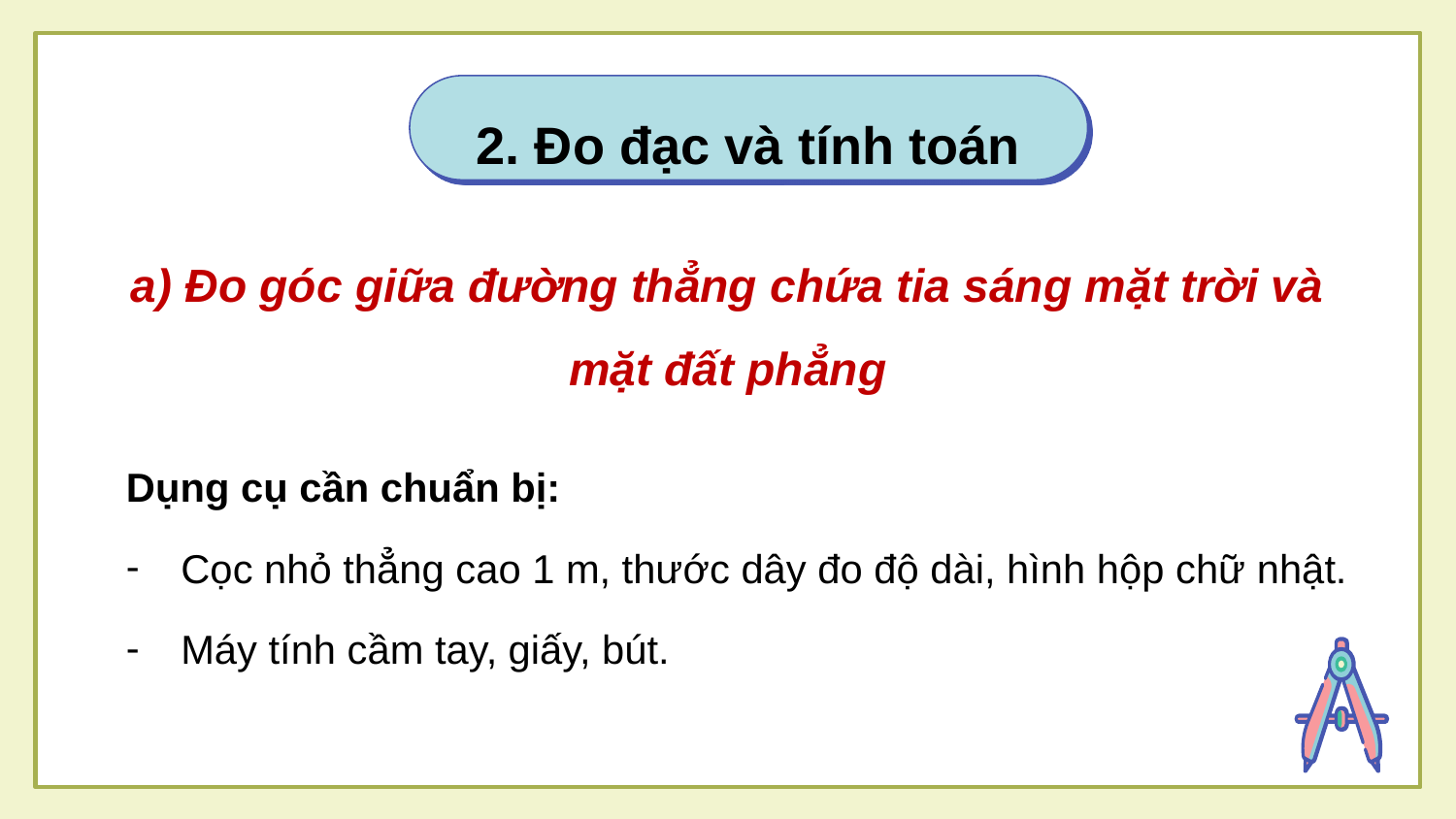

2. Đo đạc và tính toán
a) Đo góc giữa đường thẳng chứa tia sáng mặt trời và mặt đất phẳng
Dụng cụ cần chuẩn bị:
Cọc nhỏ thẳng cao 1 m, thước dây đo độ dài, hình hộp chữ nhật.
Máy tính cầm tay, giấy, bút.